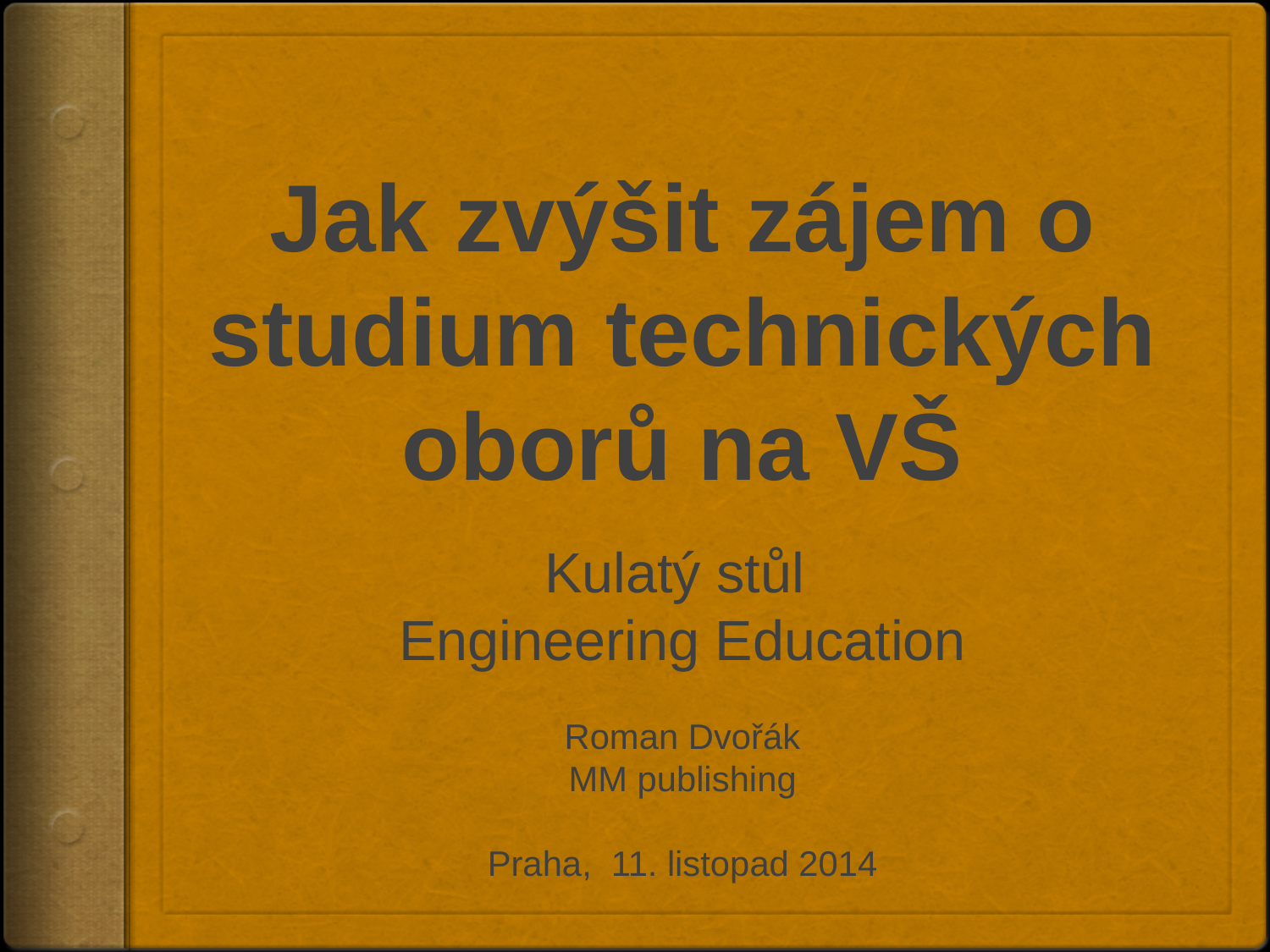

# Jak zvýšit zájem o studium technických oborů na VŠ

Kulatý stůl
Engineering Education

Roman Dvořák
MM publishing

Praha,  11. listopad 2014